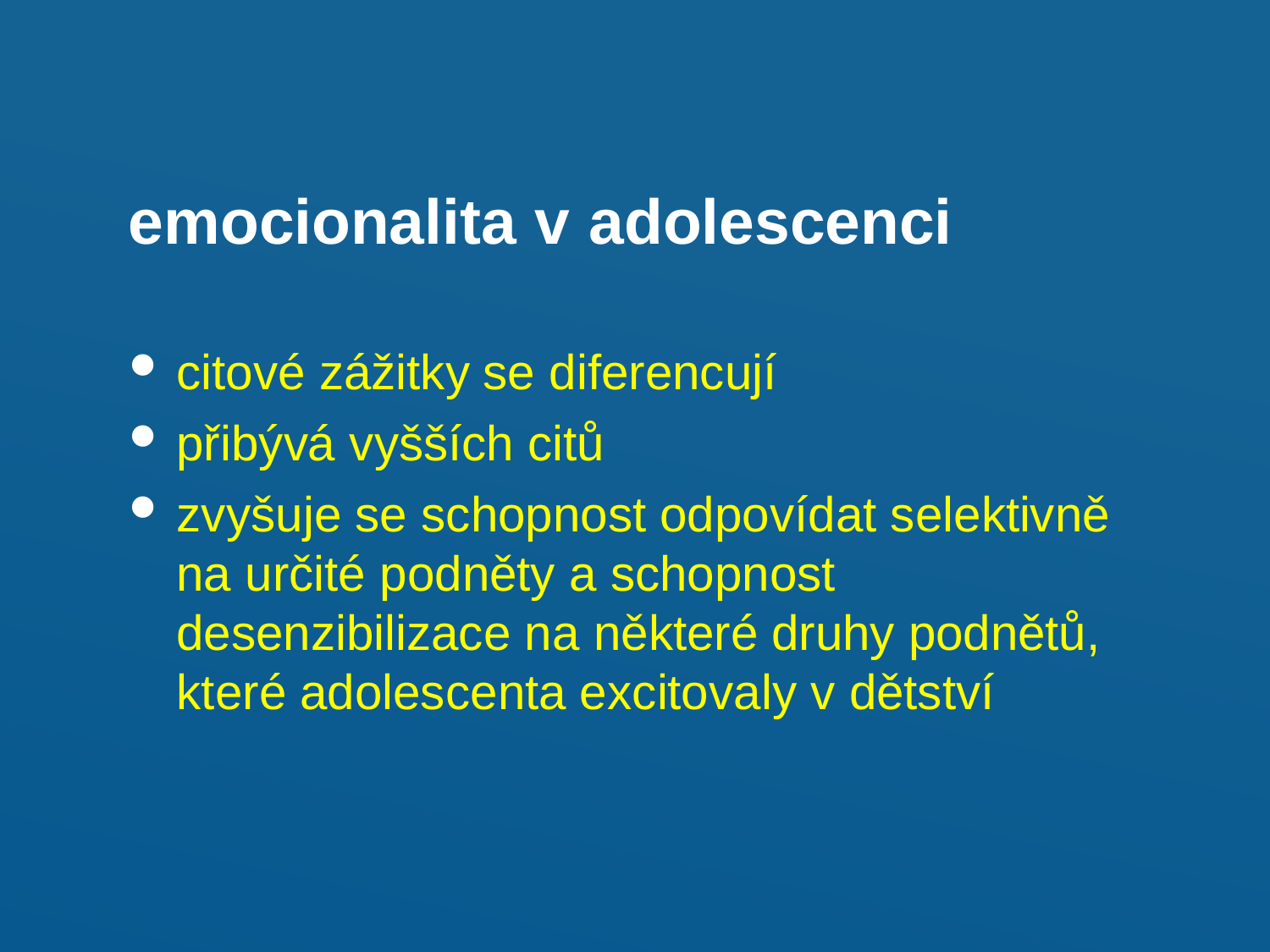

emocionalita v	adolescenci
citové zážitky se diferencují
přibývá vyšších citů
zvyšuje se schopnost odpovídat selektivně na určité podněty a schopnost desenzibilizace na některé druhy podnětů, které adolescenta excitovaly v dětství